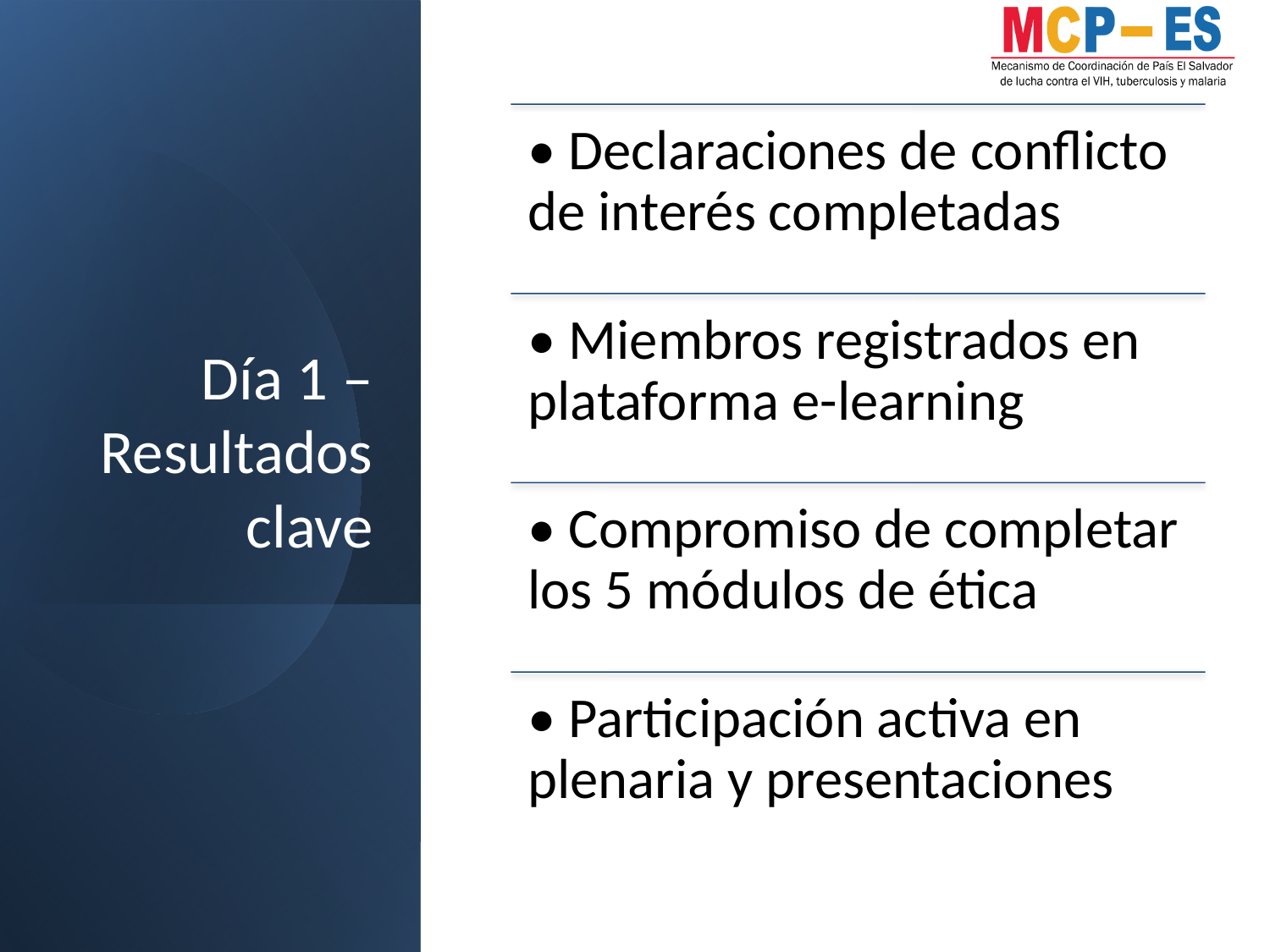

• Declaraciones de conflicto de interés completadas
• Miembros registrados en plataforma e-learning
• Compromiso de completar los 5 módulos de ética
• Participación activa en plenaria y presentaciones

# Día 1 – Resultados clave